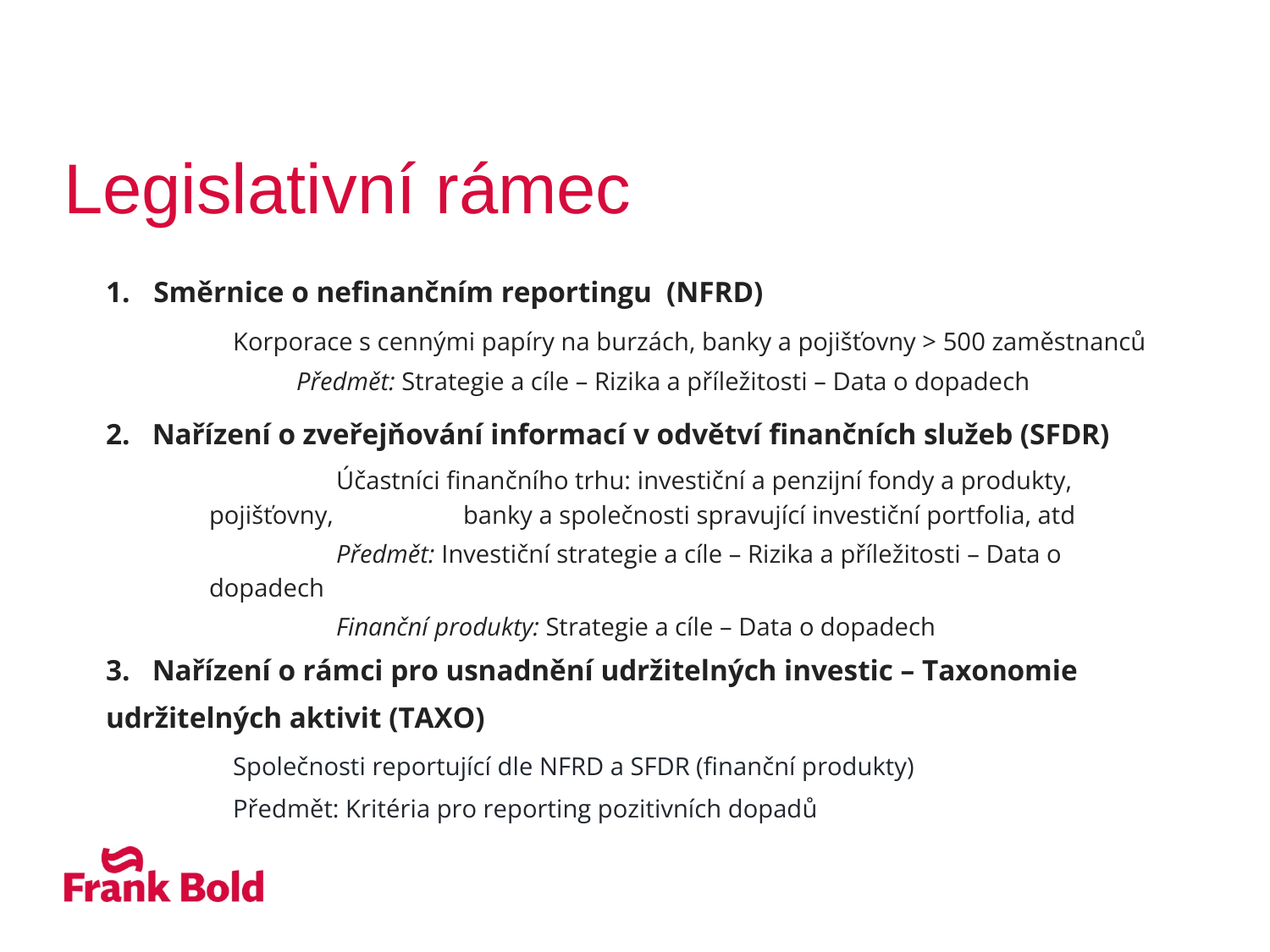

# Legislativní rámec
Směrnice o nefinančním reportingu  (NFRD)
	Korporace s cennými papíry na burzách, banky a pojišťovny > 500 zaměstnanců
		Předmět: Strategie a cíle – Rizika a příležitosti – Data o dopadech
2.   Nařízení o zveřejňování informací v odvětví finančních služeb (SFDR)
	Účastníci finančního trhu: investiční a penzijní fondy a produkty, pojišťovny, 	banky a společnosti spravující investiční portfolia, atd
	Předmět: Investiční strategie a cíle – Rizika a příležitosti – Data o dopadech
	Finanční produkty: Strategie a cíle – Data o dopadech
3.   Nařízení o rámci pro usnadnění udržitelných investic – Taxonomie     udržitelných aktivit (TAXO)
	Společnosti reportující dle NFRD a SFDR (finanční produkty)
	Předmět: Kritéria pro reporting pozitivních dopadů